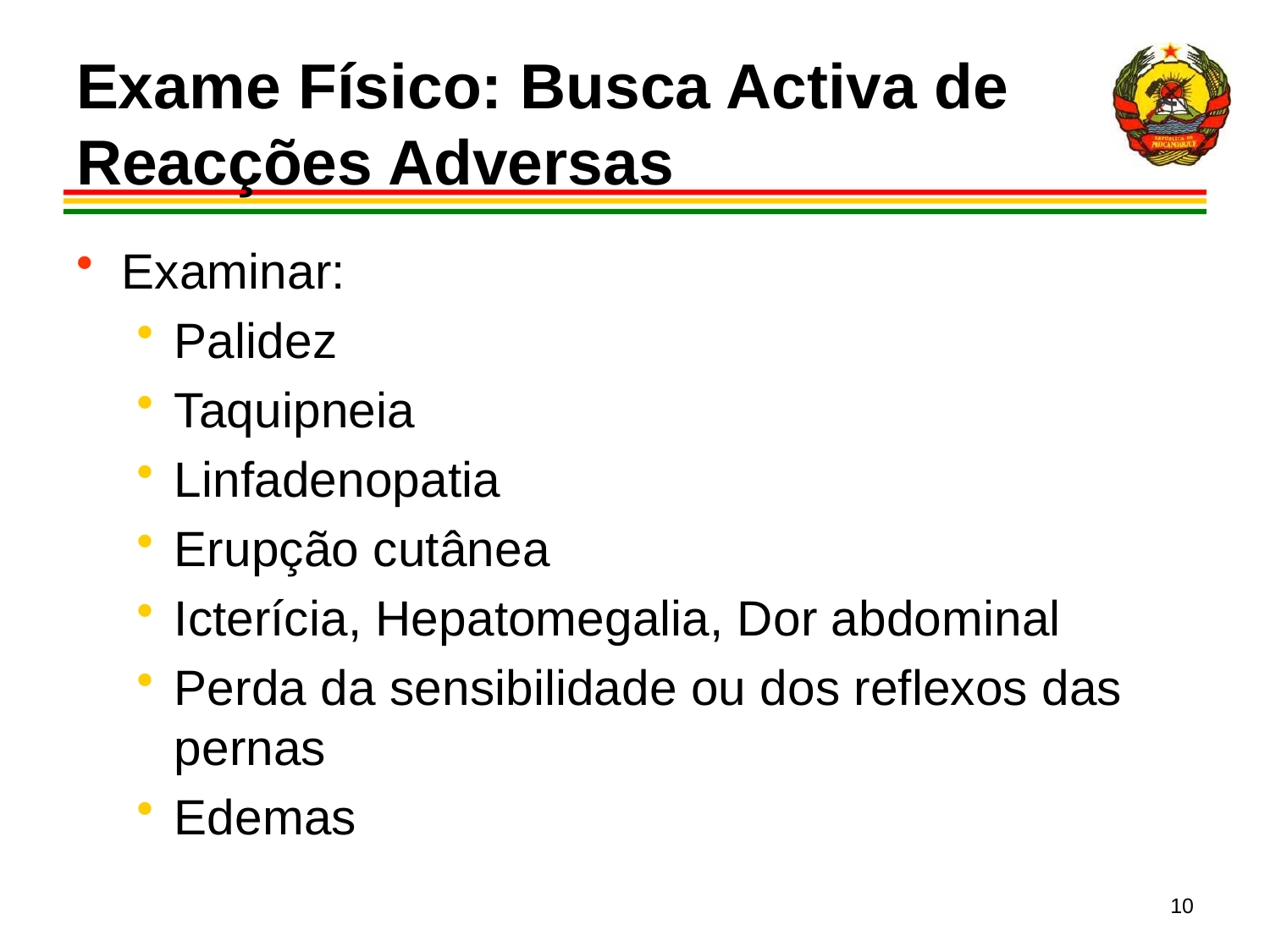

# Exame Físico: Busca Activa de Reacções Adversas
Examinar:
Palidez
Taquipneia
Linfadenopatia
Erupção cutânea
Icterícia, Hepatomegalia, Dor abdominal
Perda da sensibilidade ou dos reflexos das pernas
Edemas